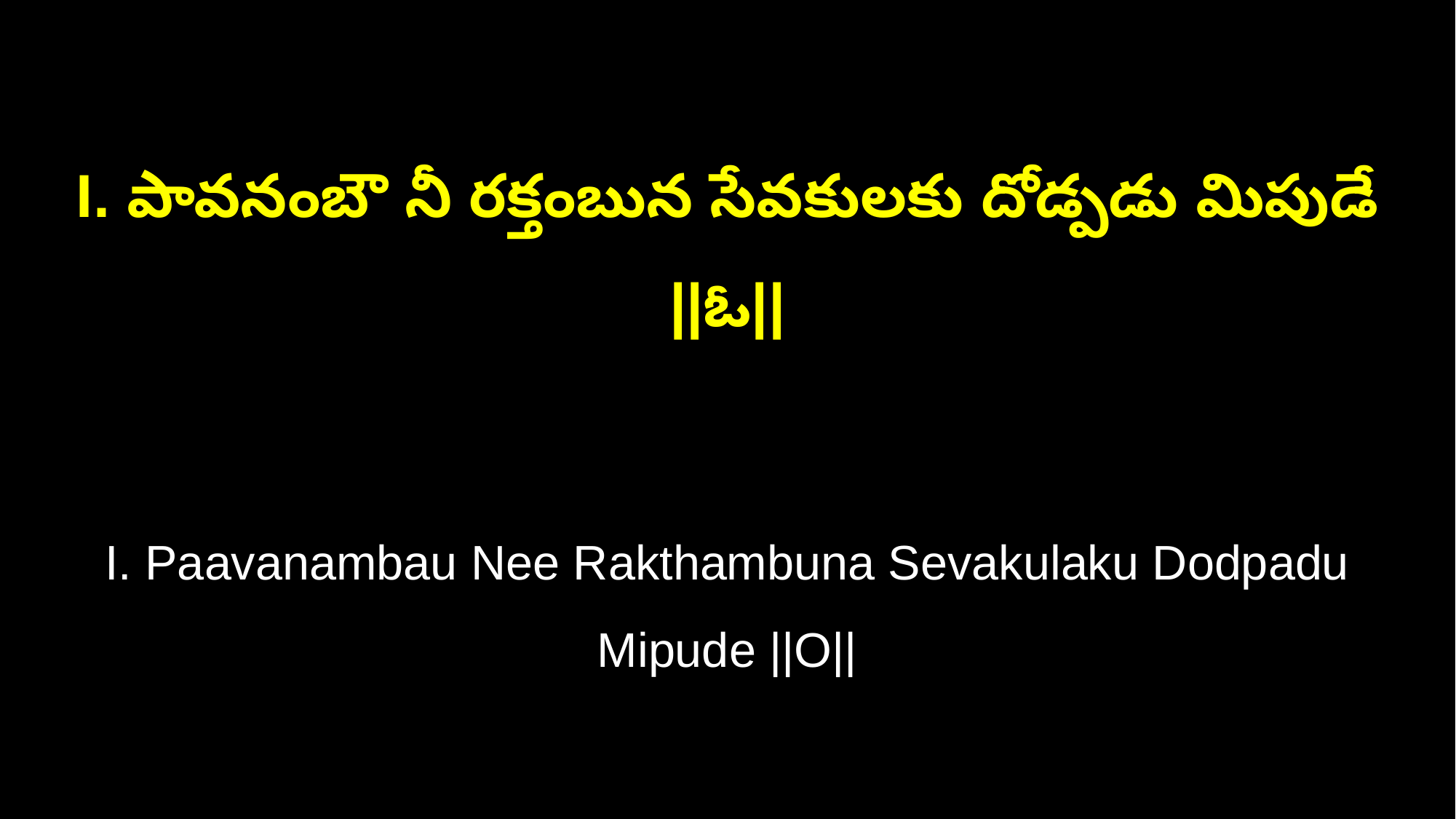

I. పావనంబౌ నీ రక్తంబున సేవకులకు దోడ్పడు మిపుడే ||ఓ||
I. Paavanambau Nee Rakthambuna Sevakulaku Dodpadu Mipude ||O||